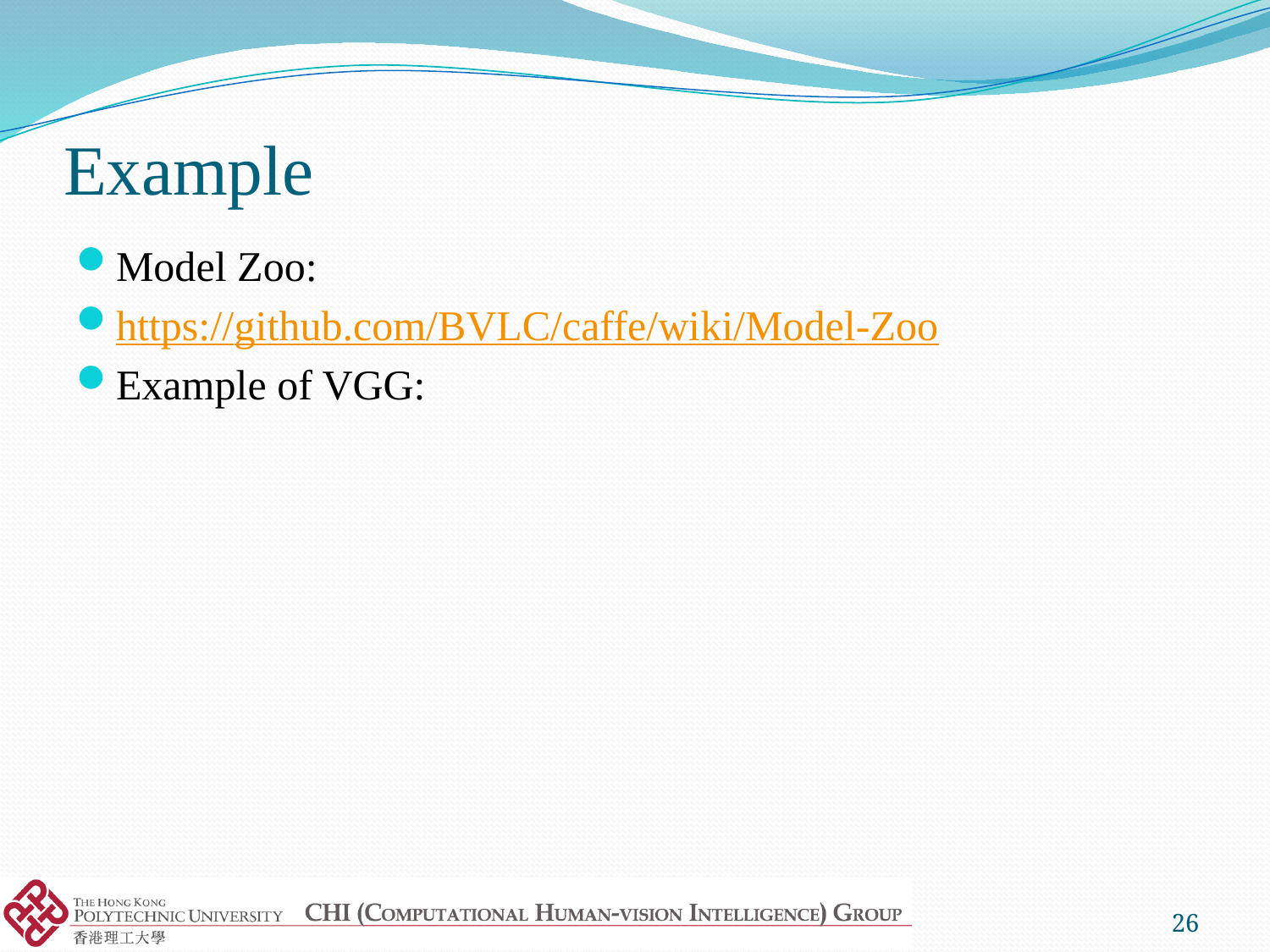

# Example
Model Zoo:
https://github.com/BVLC/caffe/wiki/Model-Zoo
Example of VGG:

26